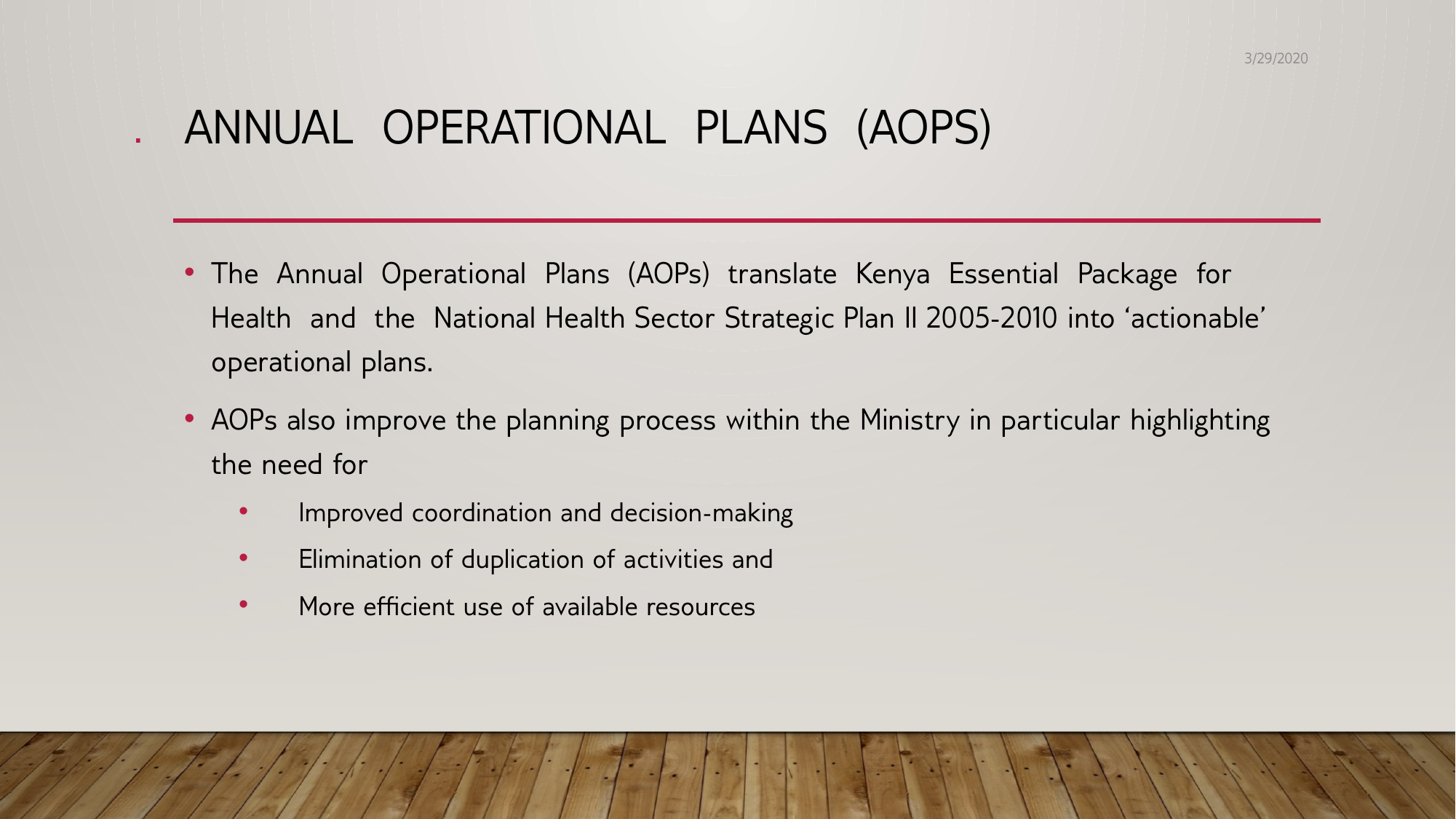

3/29/2020
.
# Annual  Operational  Plans  (AOPs)
The  Annual  Operational  Plans  (AOPs)  translate  Kenya  Essential  Package  for  Health  and  the  National Health Sector Strategic Plan II 2005-2010 into ‘actionable’ operational plans.
AOPs also improve the planning process within the Ministry in particular highlighting the need for
    Improved coordination and decision-making
    Elimination of duplication of activities and
    More efficient use of available resources